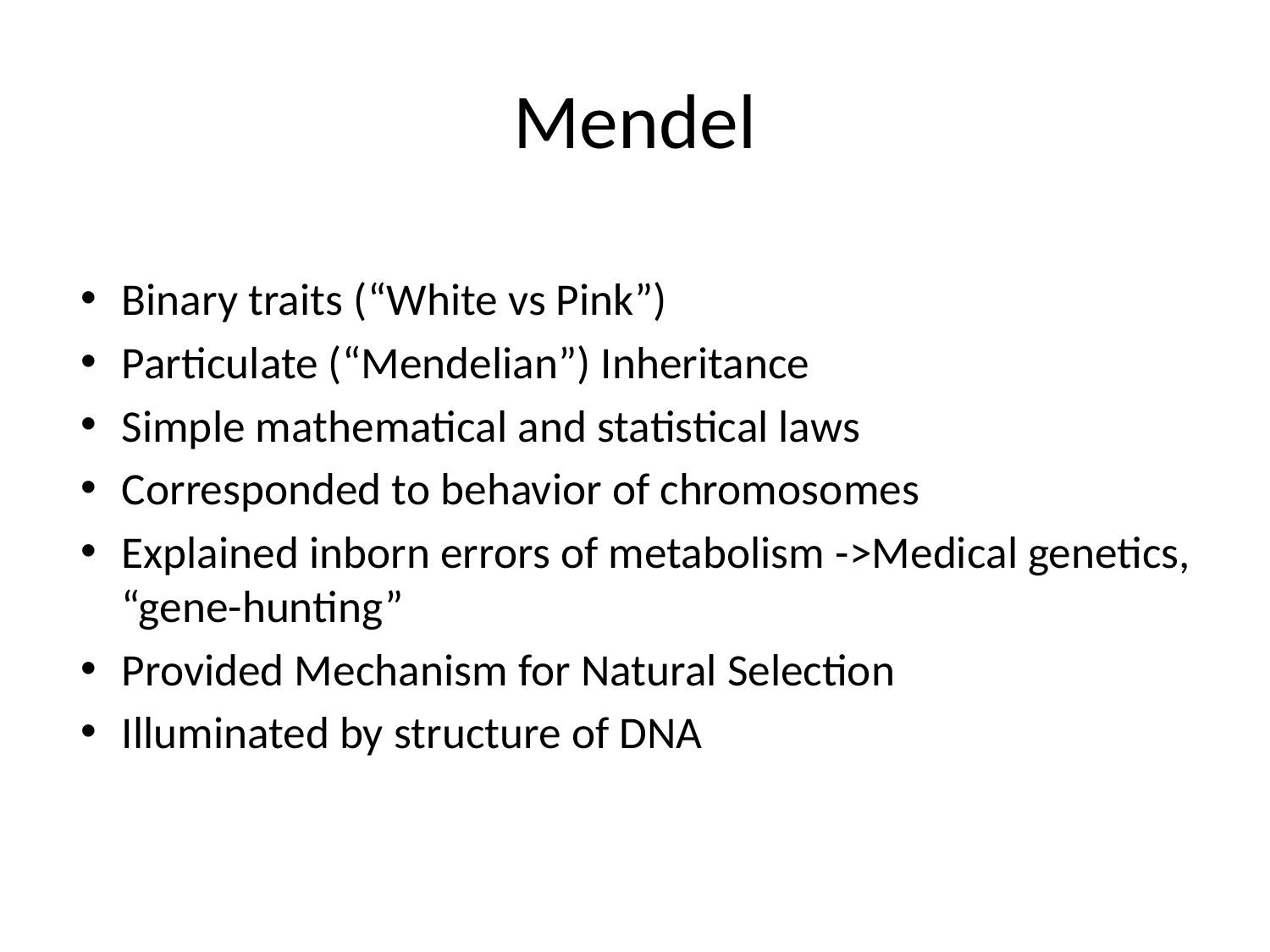

# Mendel

Binary traits (“White vs Pink”)
Particulate (“Mendelian”) Inheritance
Simple mathematical and statistical laws
Corresponded to behavior of chromosomes
Explained inborn errors of metabolism ->Medical genetics, “gene-hunting”
Provided Mechanism for Natural Selection
Illuminated by structure of DNA